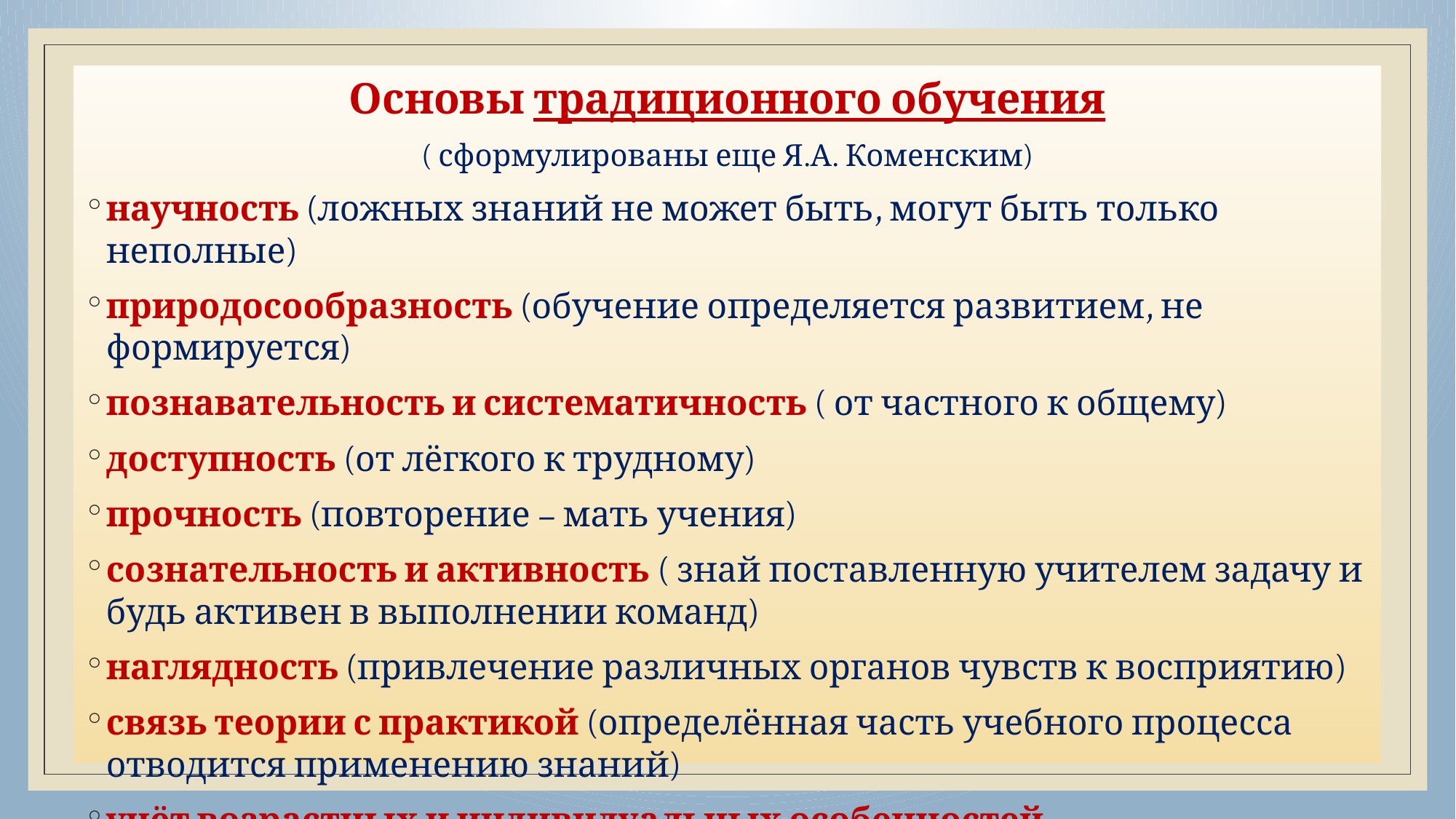

Основы традиционного обучения
( сформулированы еще Я.А. Коменским)
научность (ложных знаний не может быть, могут быть только неполные)
природосообразность (обучение определяется развитием, не формируется)
познавательность и систематичность ( от частного к общему)
доступность (от лёгкого к трудному)
прочность (повторение – мать учения)
сознательность и активность ( знай поставленную учителем задачу и будь активен в выполнении команд)
наглядность (привлечение различных органов чувств к восприятию)
связь теории с практикой (определённая часть учебного процесса отводится применению знаний)
учёт возрастных и индивидуальных особенностей